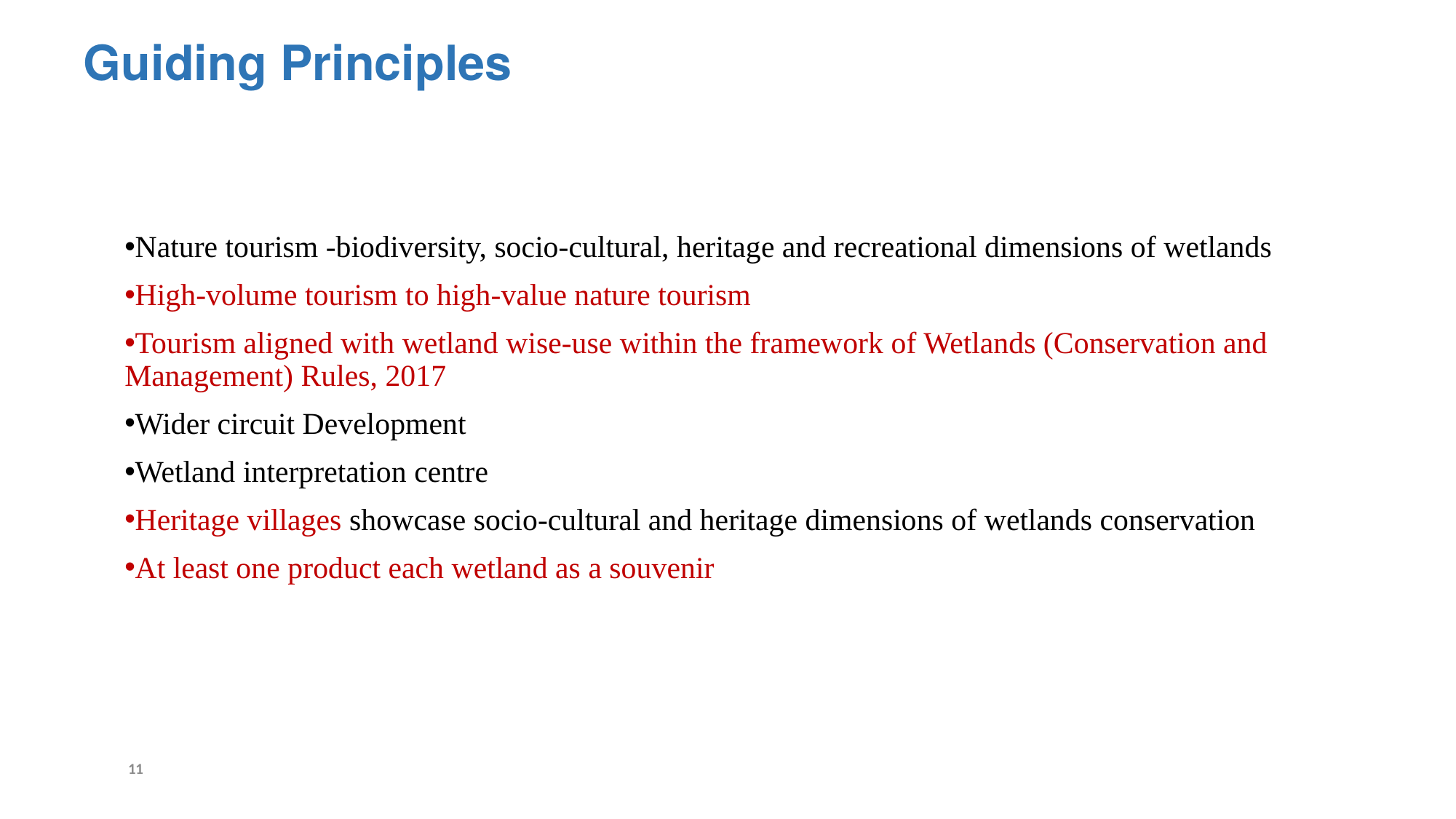

# Guiding Principles

Nature tourism -biodiversity, socio-cultural, heritage and recreational dimensions of wetlands
High-volume tourism to high-value nature tourism
Tourism aligned with wetland wise-use within the framework of Wetlands (Conservation and Management) Rules, 2017
Wider circuit Development
Wetland interpretation centre
Heritage villages showcase socio-cultural and heritage dimensions of wetlands conservation
At least one product each wetland as a souvenir
11